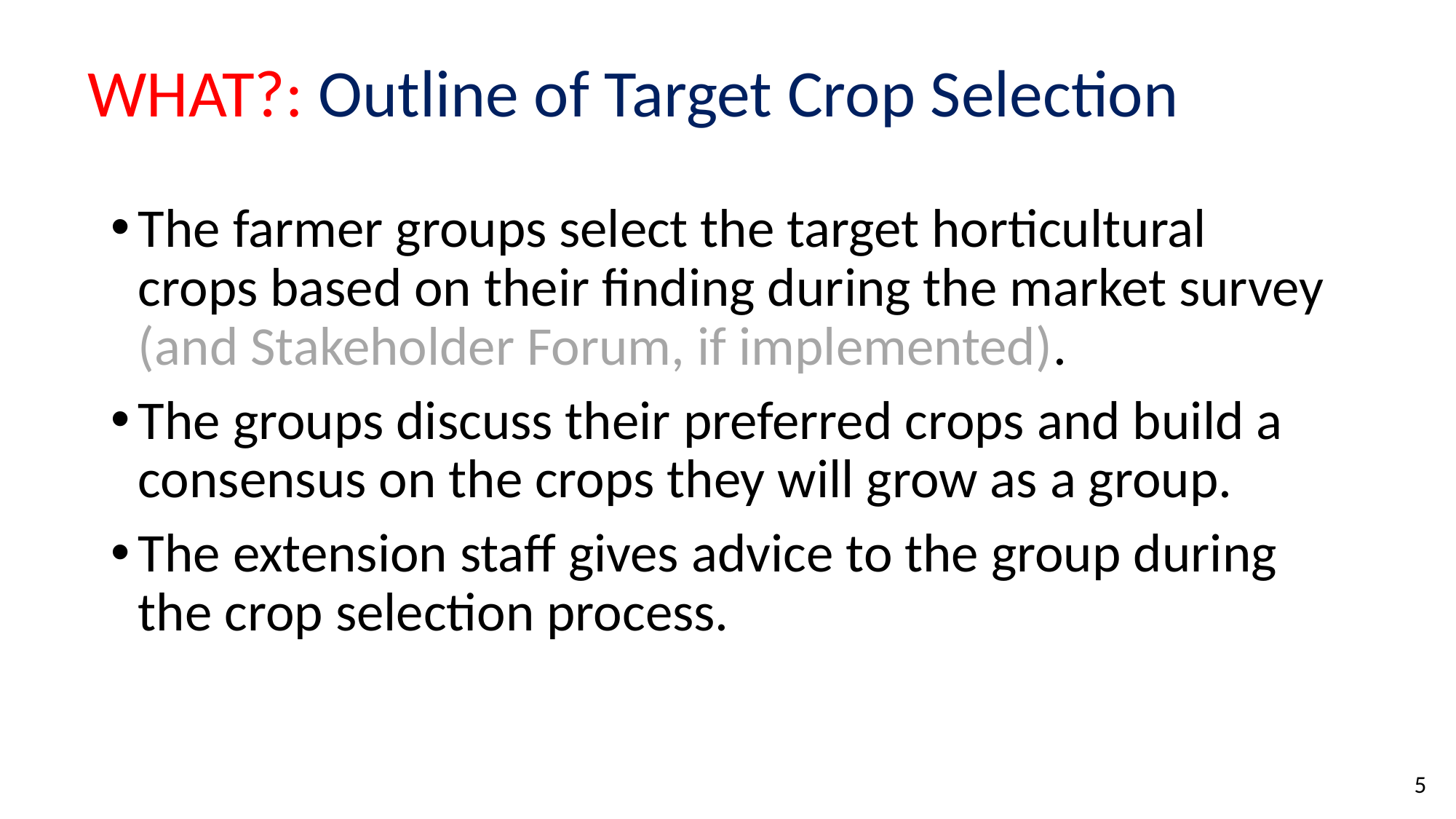

# WHAT?: Outline of Target Crop Selection
The farmer groups select the target horticultural crops based on their finding during the market survey (and Stakeholder Forum, if implemented).
The groups discuss their preferred crops and build a consensus on the crops they will grow as a group.
The extension staff gives advice to the group during the crop selection process.

5